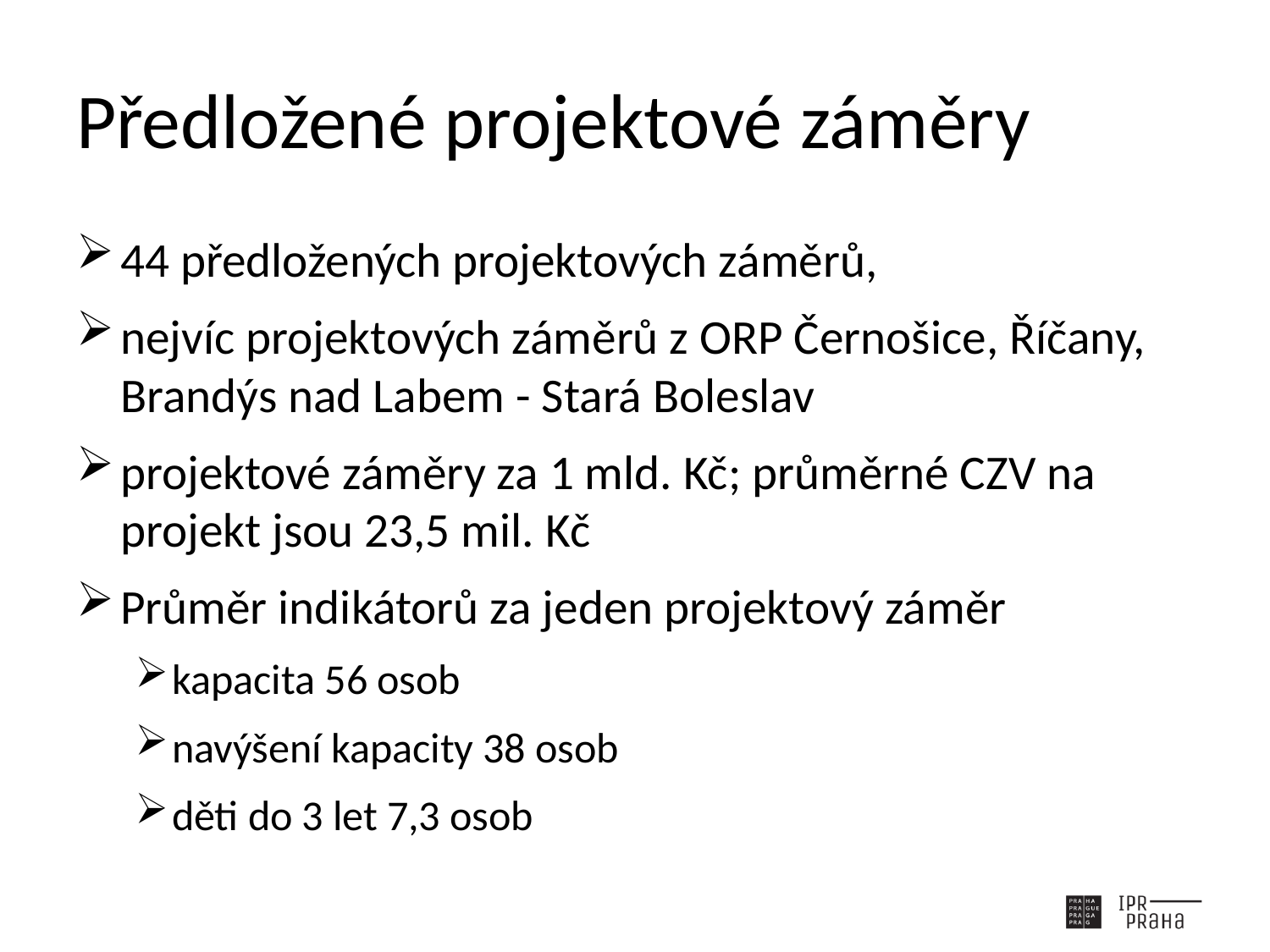

# Předložené projektové záměry
44 předložených projektových záměrů,
nejvíc projektových záměrů z ORP Černošice, Říčany, Brandýs nad Labem - Stará Boleslav
projektové záměry za 1 mld. Kč; průměrné CZV na projekt jsou 23,5 mil. Kč
Průměr indikátorů za jeden projektový záměr
kapacita 56 osob
navýšení kapacity 38 osob
děti do 3 let 7,3 osob